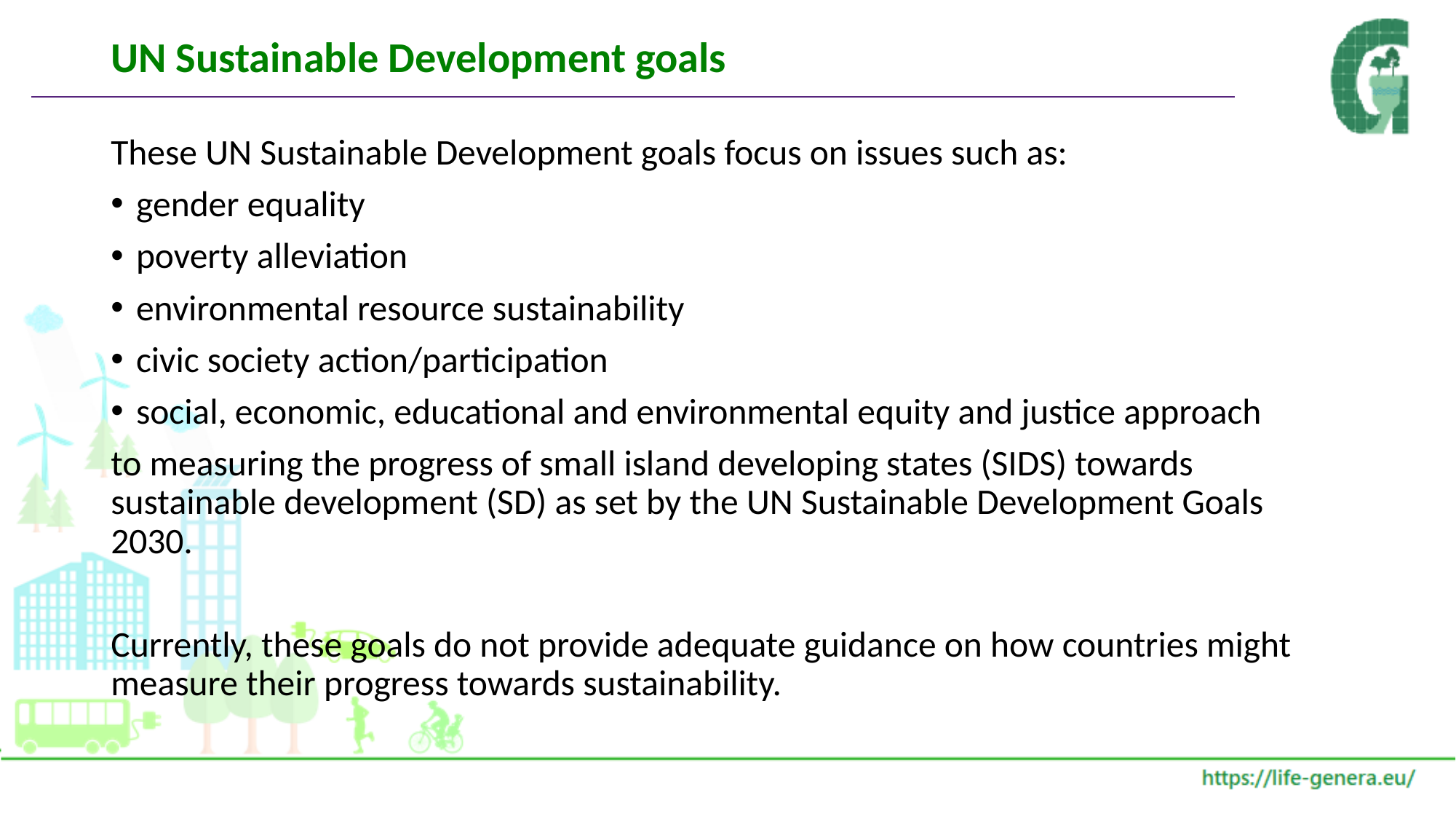

# UN Sustainable Development goals
These UN Sustainable Development goals focus on issues such as:
gender equality
poverty alleviation
environmental resource sustainability
civic society action/participation
social, economic, educational and environmental equity and justice approach
to measuring the progress of small island developing states (SIDS) towards sustainable development (SD) as set by the UN Sustainable Development Goals 2030.

Currently, these goals do not provide adequate guidance on how countries might measure their progress towards sustainability.